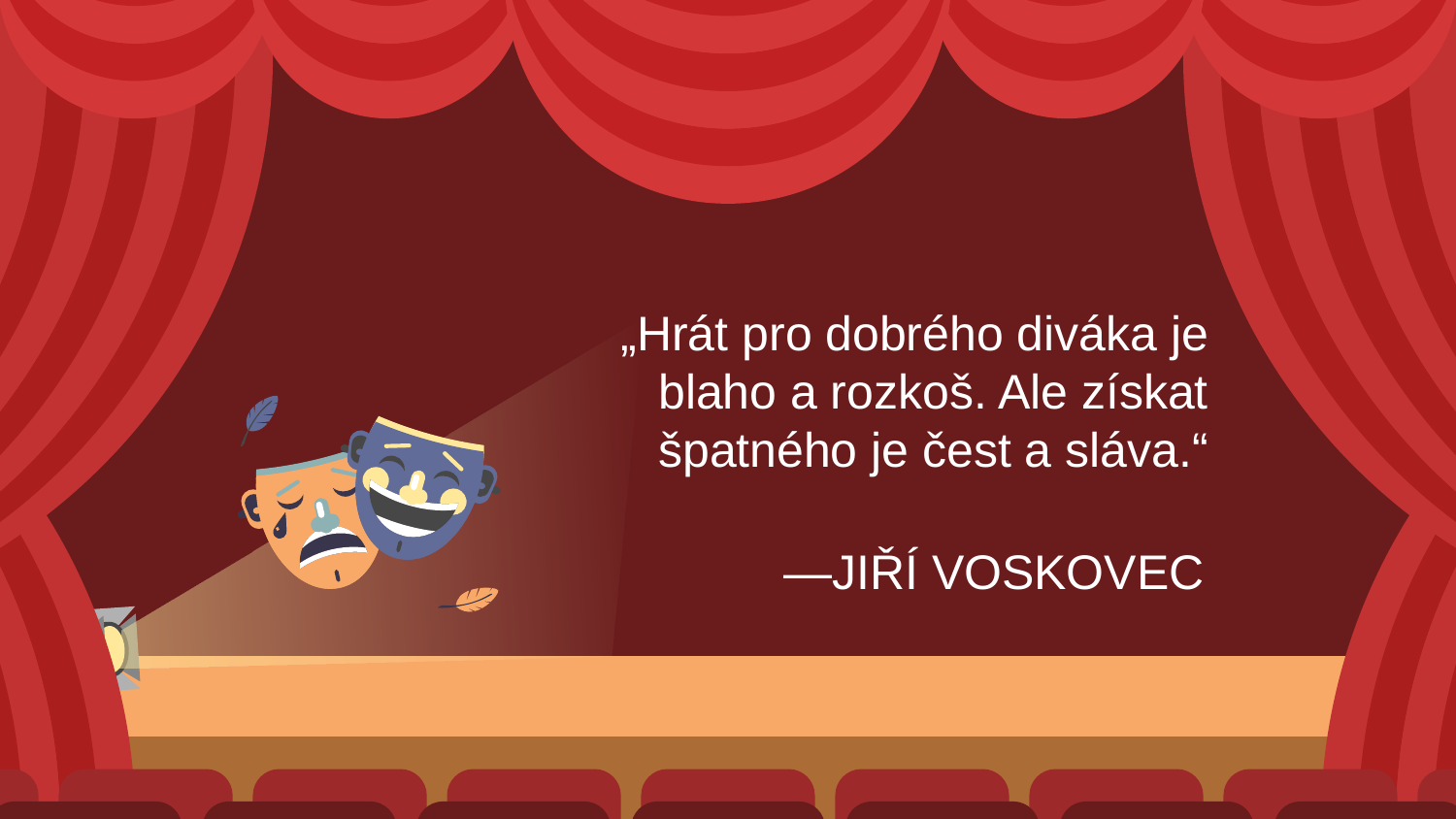

„Hrát pro dobrého diváka je blaho a rozkoš. Ale získat špatného je čest a sláva.“

# —JIŘÍ VOSKOVEC